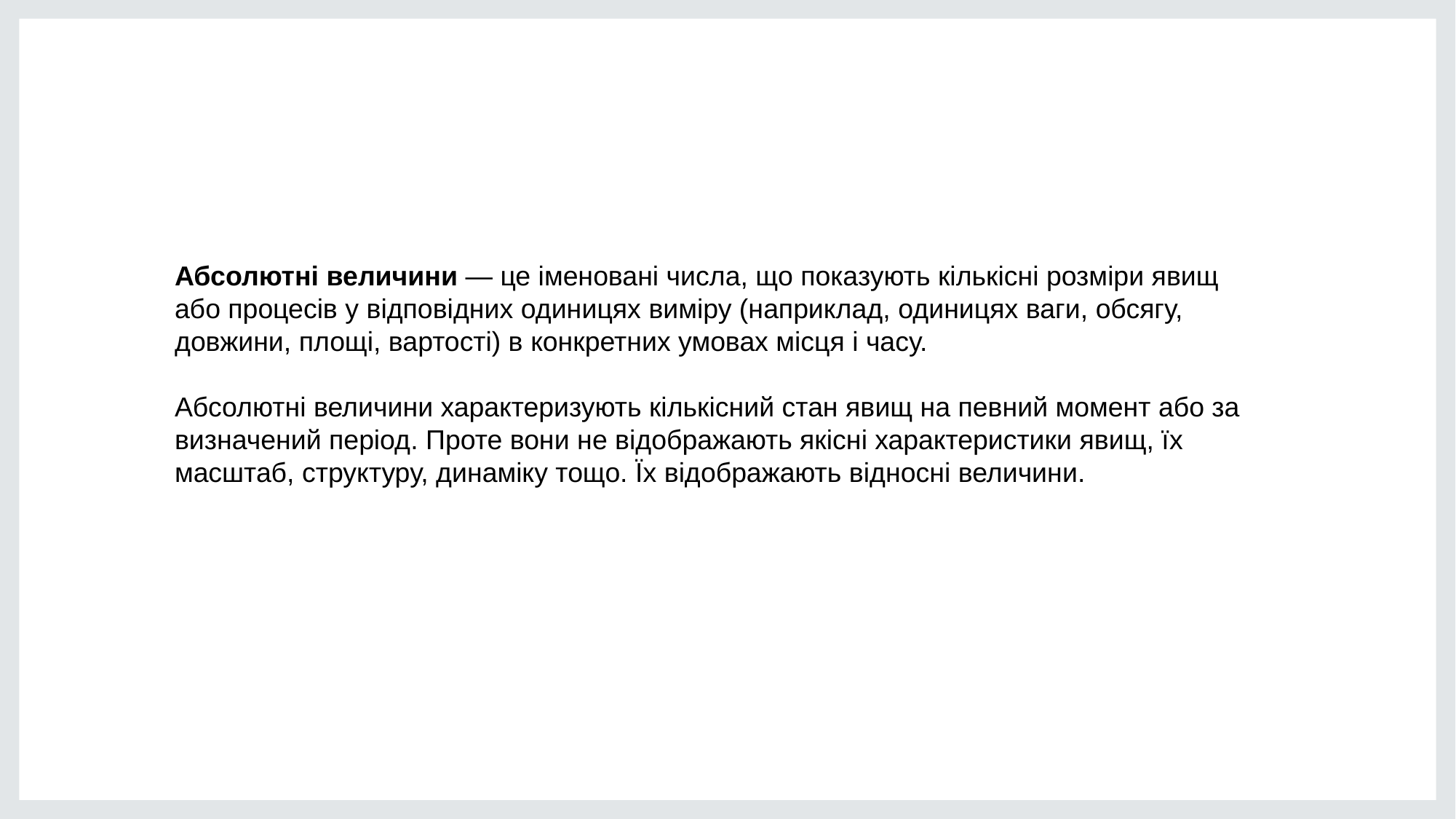

Абсолютні величини — це іменовані числа, що показують кількісні розміри явищ або процесів у відповідних одиницях виміру (наприклад, одиницях ваги, обсягу, довжини, площі, вартості) в конкретних умовах місця і часу.

Абсолютні величини характеризують кількісний стан явищ на певний момент або за визначений період. Проте вони не відображають якісні характеристики явищ, їх масштаб, структуру, динаміку тощо. Їх відображають відносні величини.